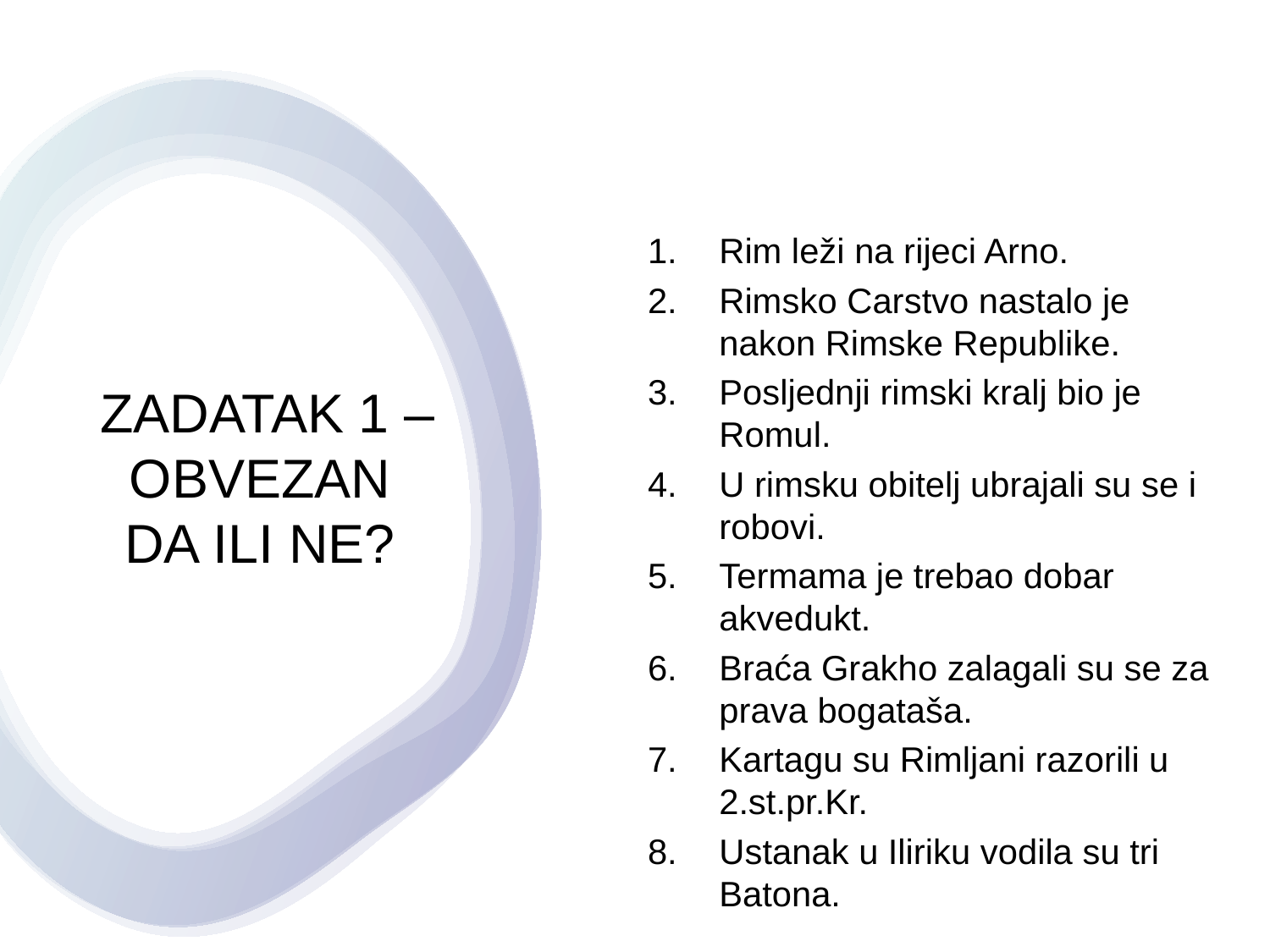

# ZADATAK 1 – OBVEZAN DA ILI NE?
Rim leži na rijeci Arno.
Rimsko Carstvo nastalo je nakon Rimske Republike.
Posljednji rimski kralj bio je Romul.
U rimsku obitelj ubrajali su se i robovi.
Termama je trebao dobar akvedukt.
Braća Grakho zalagali su se za prava bogataša.
Kartagu su Rimljani razorili u 2.st.pr.Kr.
Ustanak u Iliriku vodila su tri Batona.